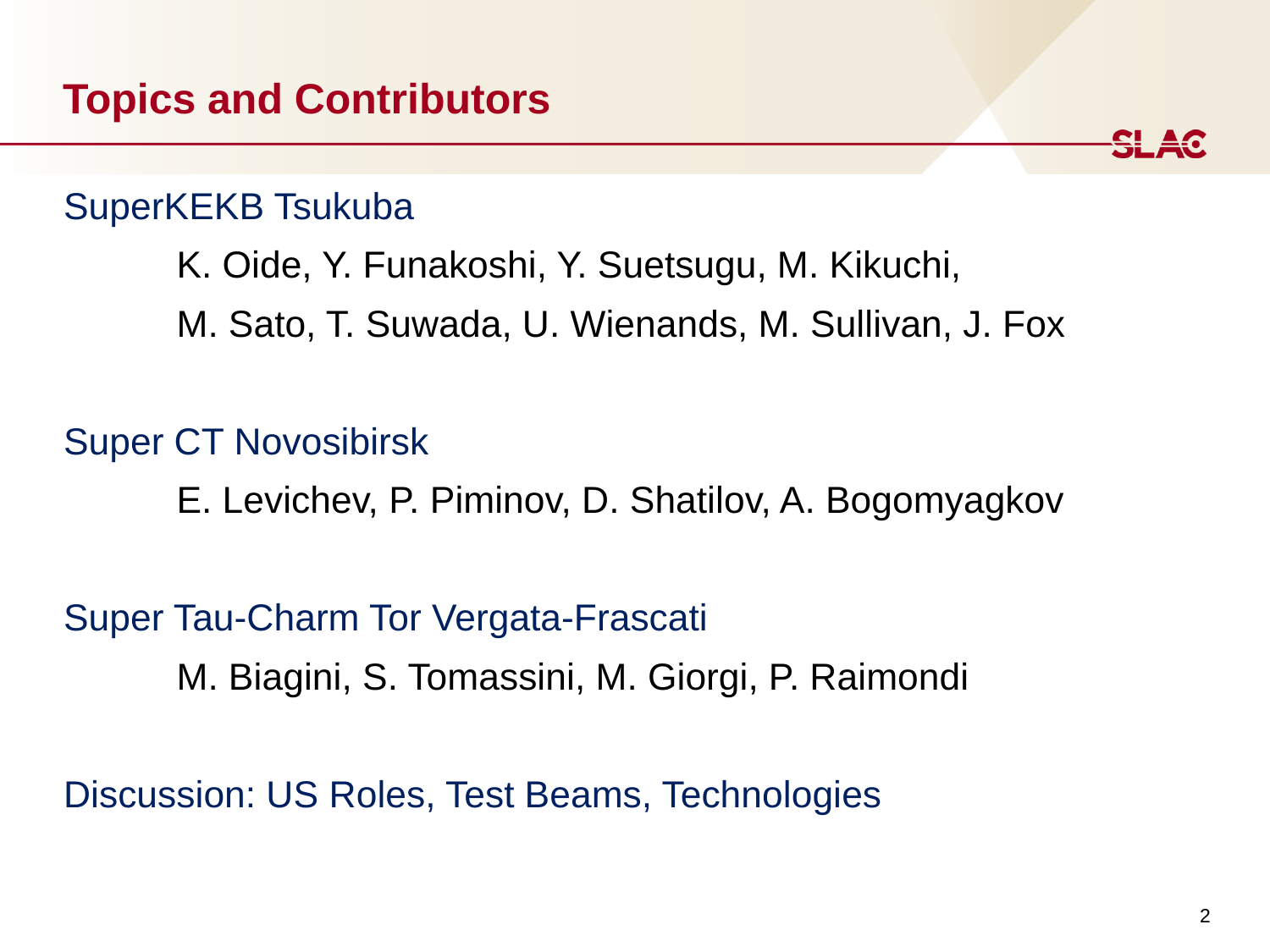

# Topics and Contributors
SuperKEKB Tsukuba
	K. Oide, Y. Funakoshi, Y. Suetsugu, M. Kikuchi,
	M. Sato, T. Suwada, U. Wienands, M. Sullivan, J. Fox

Super CT Novosibirsk
	E. Levichev, P. Piminov, D. Shatilov, A. Bogomyagkov

Super Tau-Charm Tor Vergata-Frascati
	M. Biagini, S. Tomassini, M. Giorgi, P. Raimondi

Discussion: US Roles, Test Beams, Technologies

2